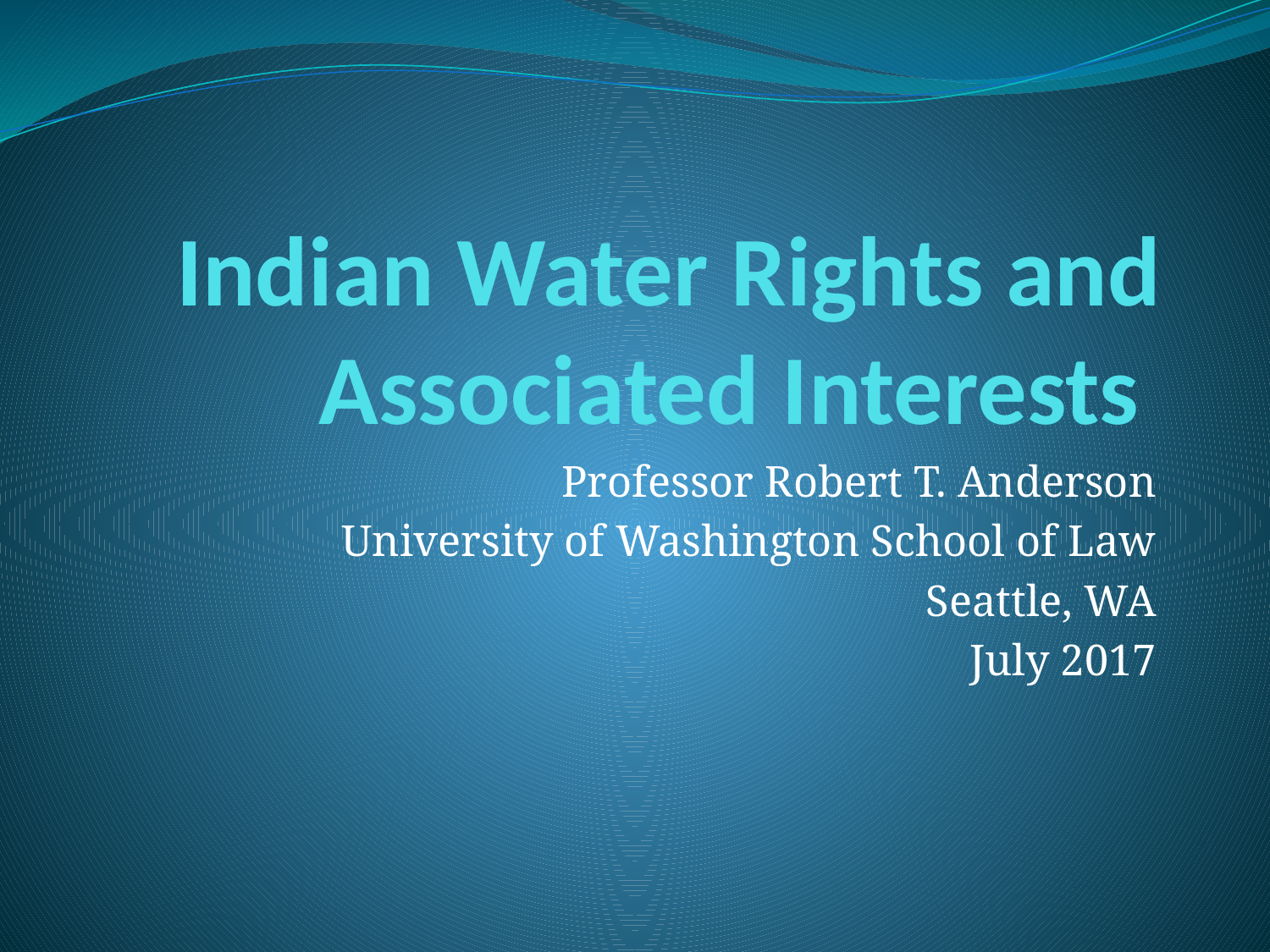

# Indian Water Rights and Associated Interests
Professor Robert T. Anderson
University of Washington School of Law
Seattle, WA
July 2017